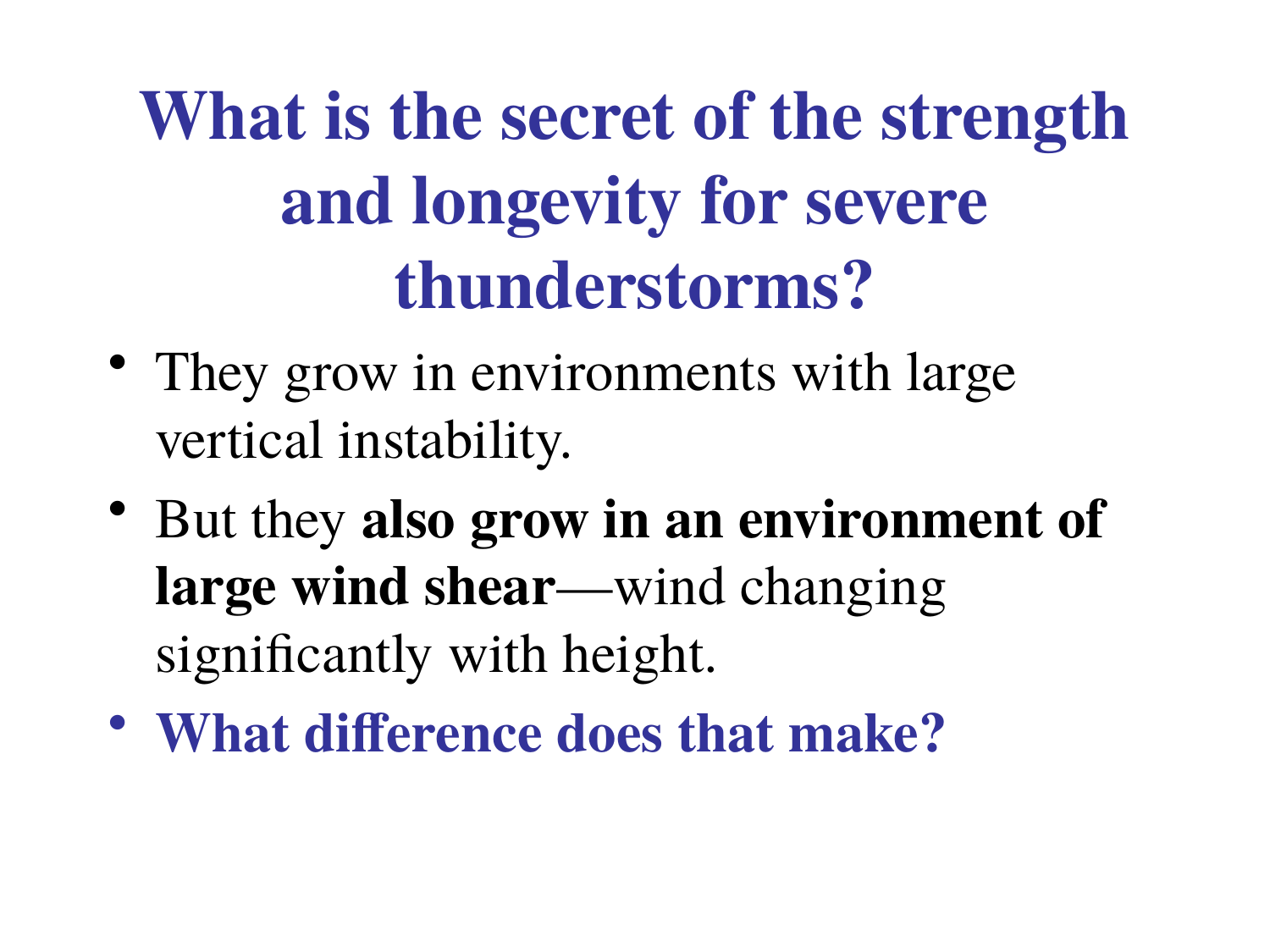

# What is the secret of the strength and longevity for severe thunderstorms?
They grow in environments with large vertical instability.
But they also grow in an environment of large wind shear—wind changing significantly with height.
What difference does that make?